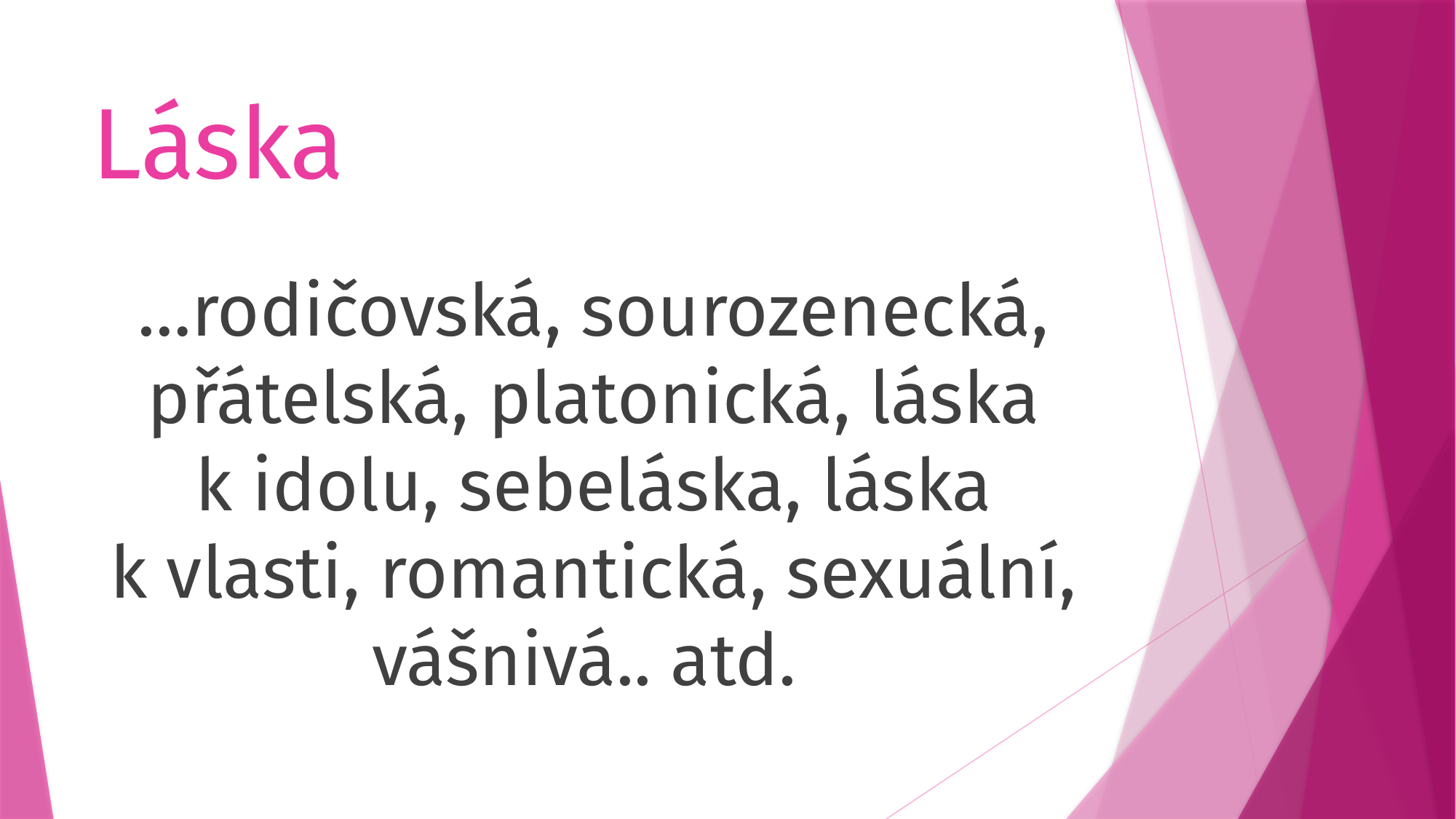

# Láska
…rodičovská, sourozenecká, přátelská, platonická, láska k idolu, sebeláska, láska k vlasti, romantická, sexuální, vášnivá.. atd.